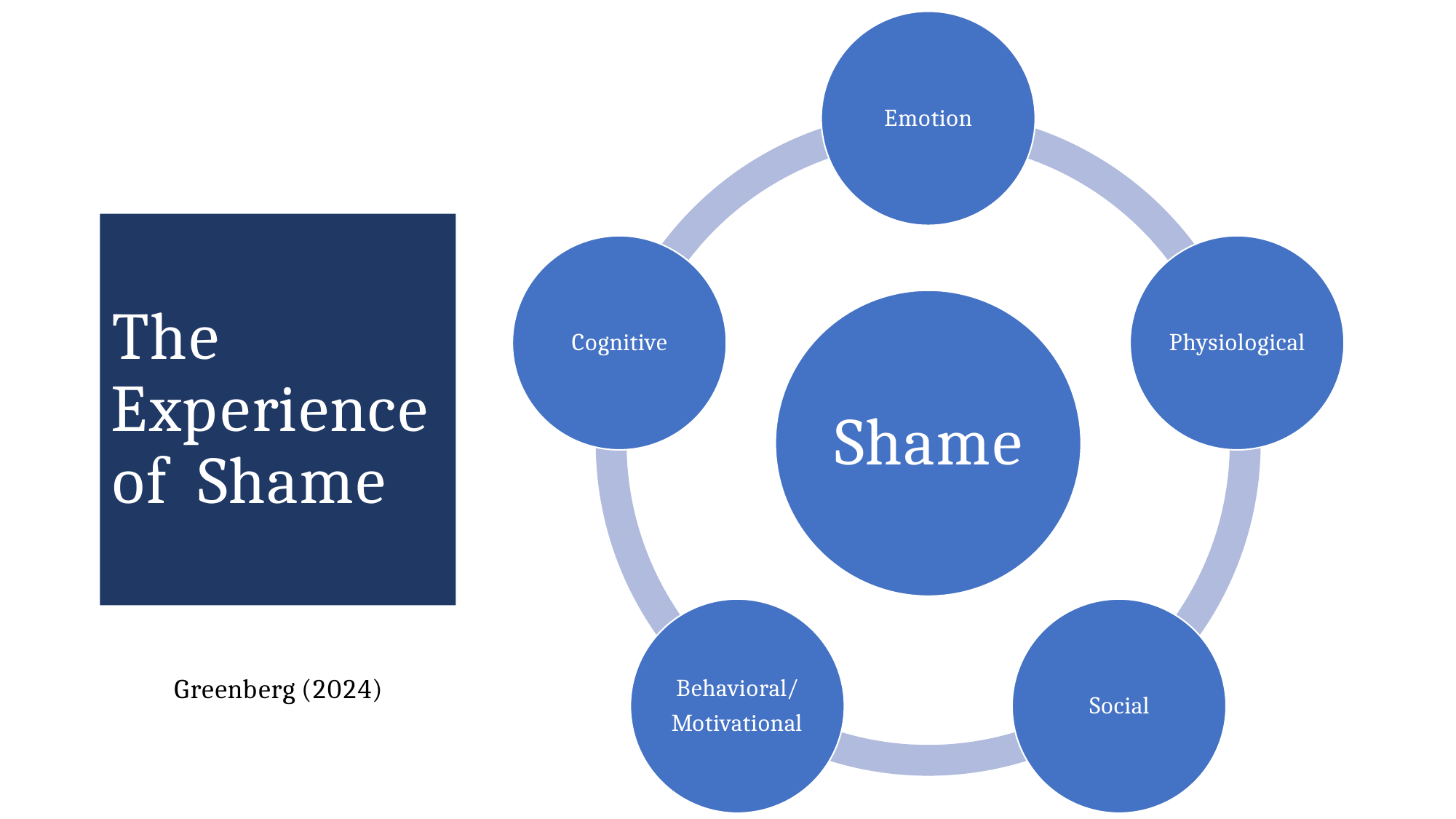

Shame
Emotion
Physiological
Social
Behavioral/
Motivational
Cognitive
# The Experience of  Shame
Greenberg (2024)